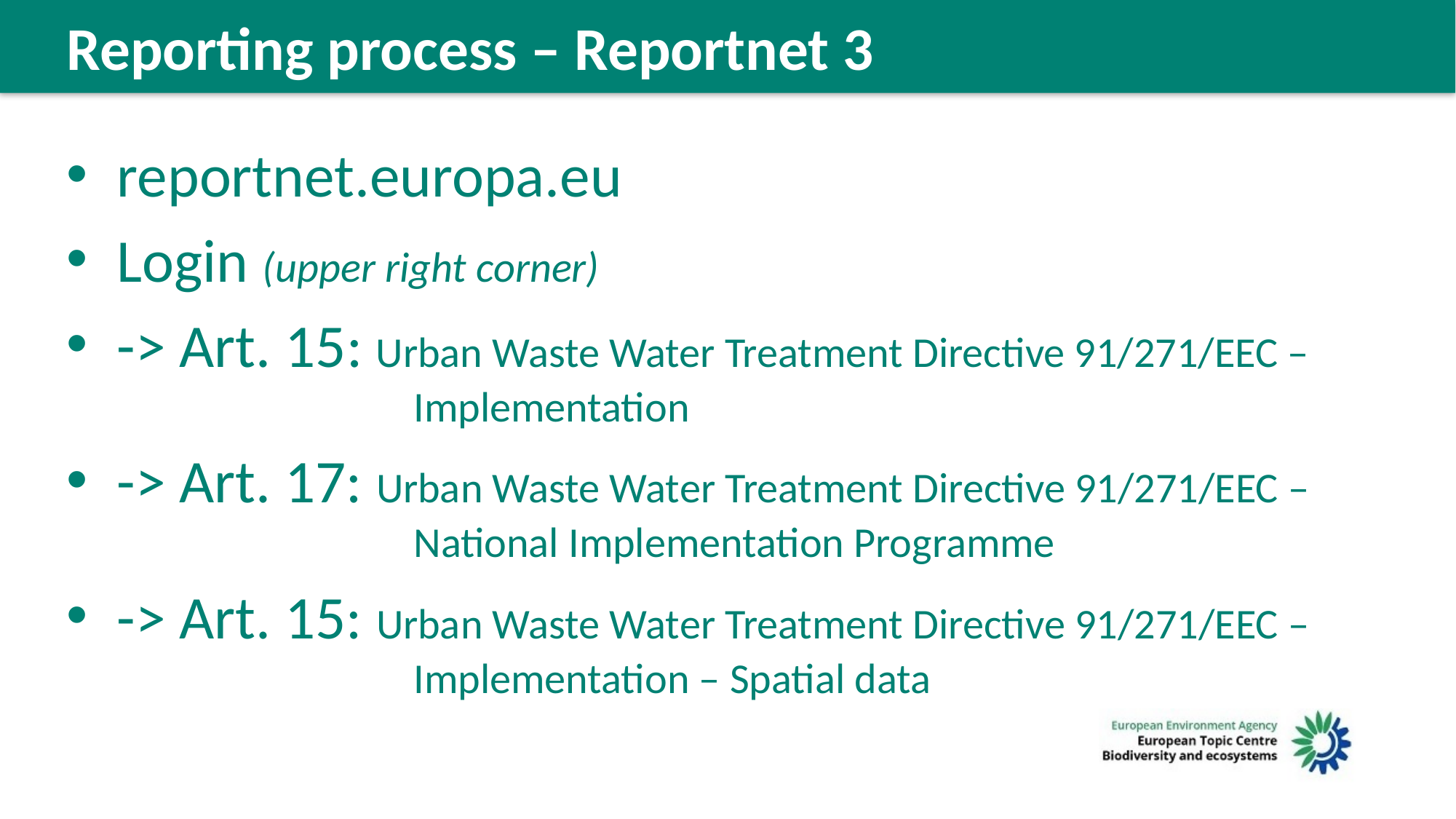

Reporting process – Reportnet 3
reportnet.europa.eu
Login (upper right corner)
-> Art. 15: Urban Waste Water Treatment Directive 91/271/EEC –
                                    Implementation
-> Art. 17: Urban Waste Water Treatment Directive 91/271/EEC –
                                    National Implementation Programme
-> Art. 15: Urban Waste Water Treatment Directive 91/271/EEC –
                                    Implementation – Spatial data